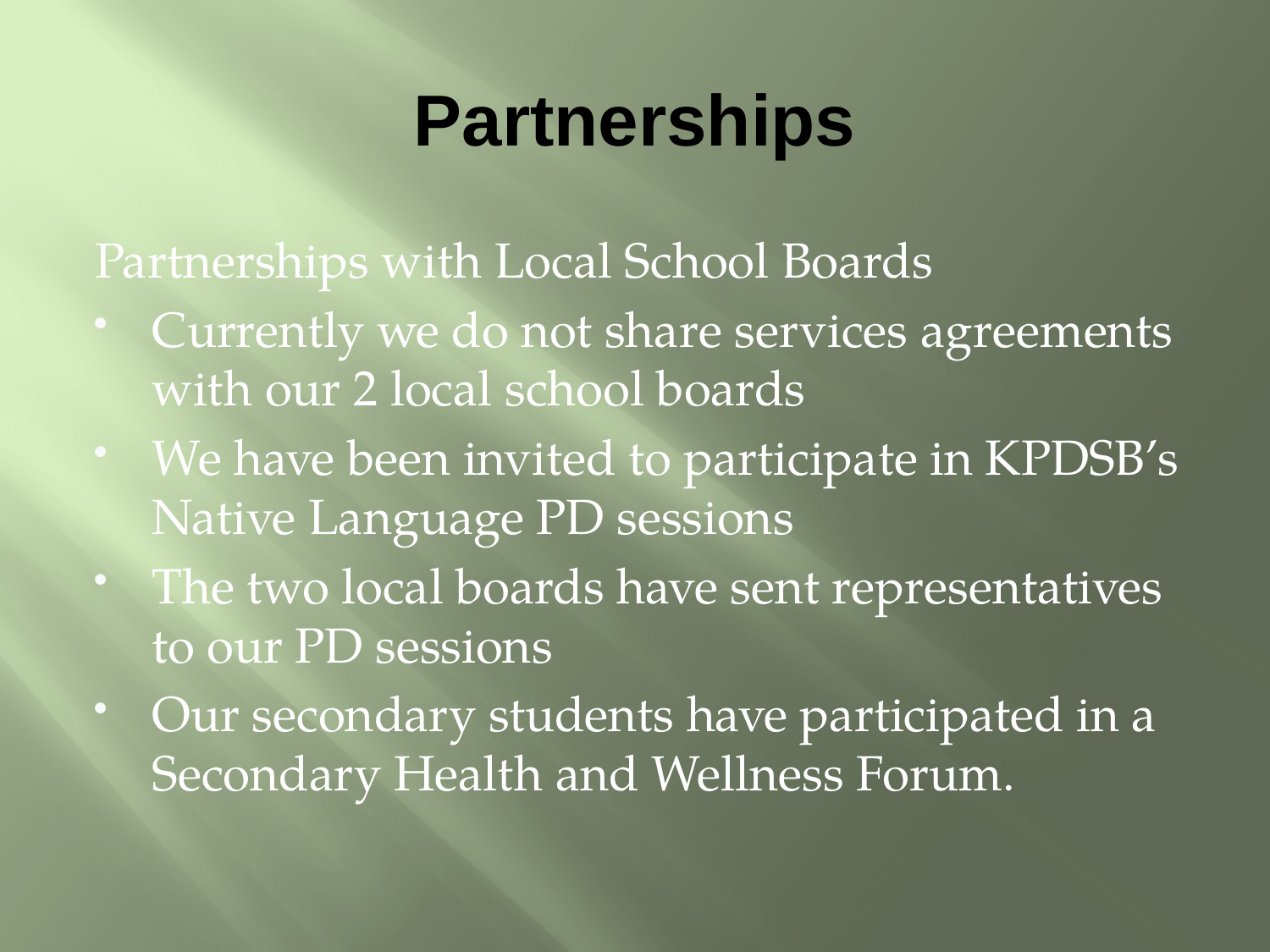

# Partnerships
Partnerships with Local School Boards
Currently we do not share services agreements with our 2 local school boards
We have been invited to participate in KPDSB’s Native Language PD sessions
The two local boards have sent representatives to our PD sessions
Our secondary students have participated in a Secondary Health and Wellness Forum.